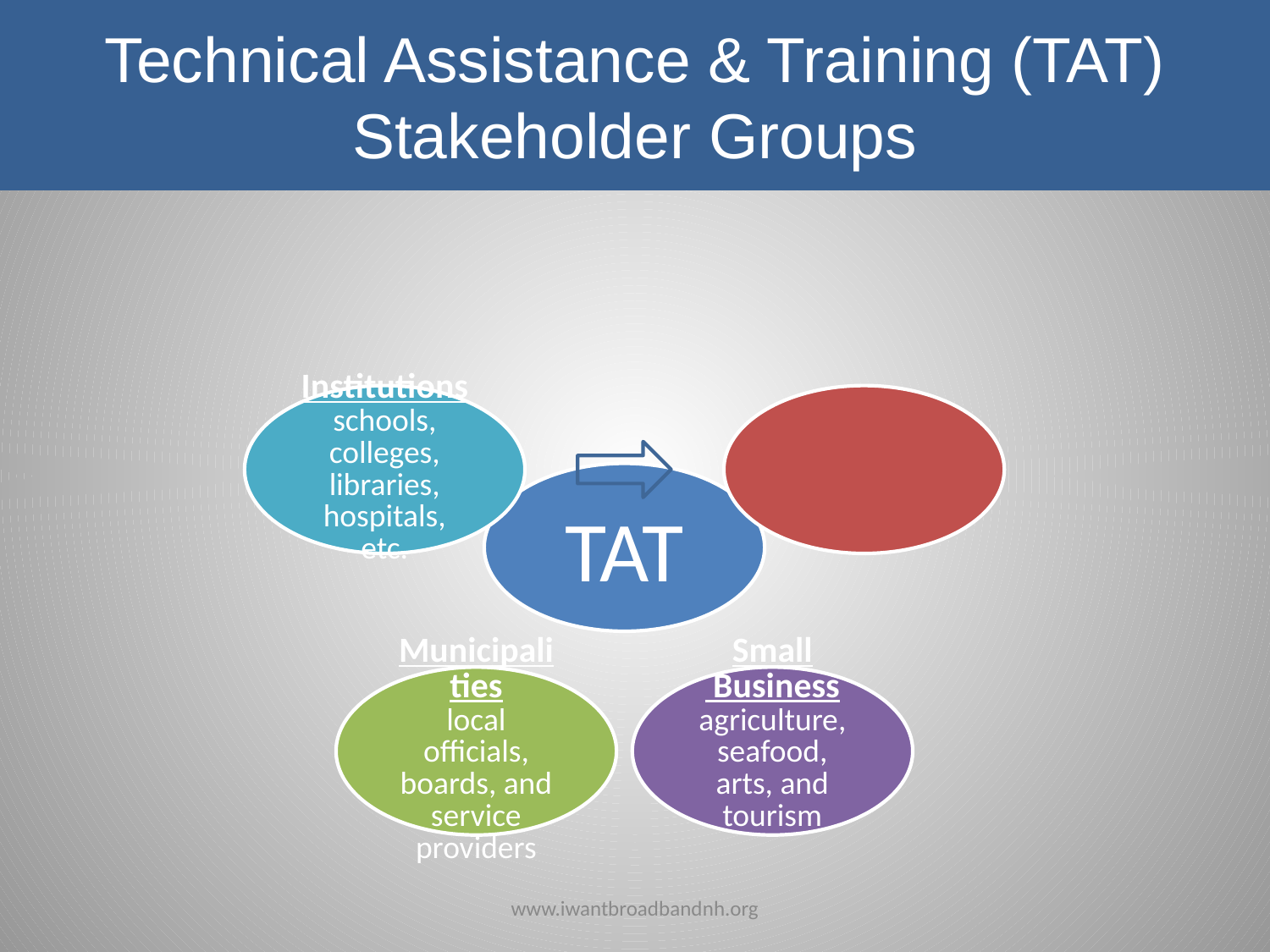

Technical Assistance & Training (TAT)
Stakeholder Groups
TAT
Small
 Business
agriculture, seafood, arts, and tourism
Municipalities
local officials, boards, and service providers
Institutions
schools, colleges, libraries, hospitals, etc.
www.iwantbroadbandnh.org